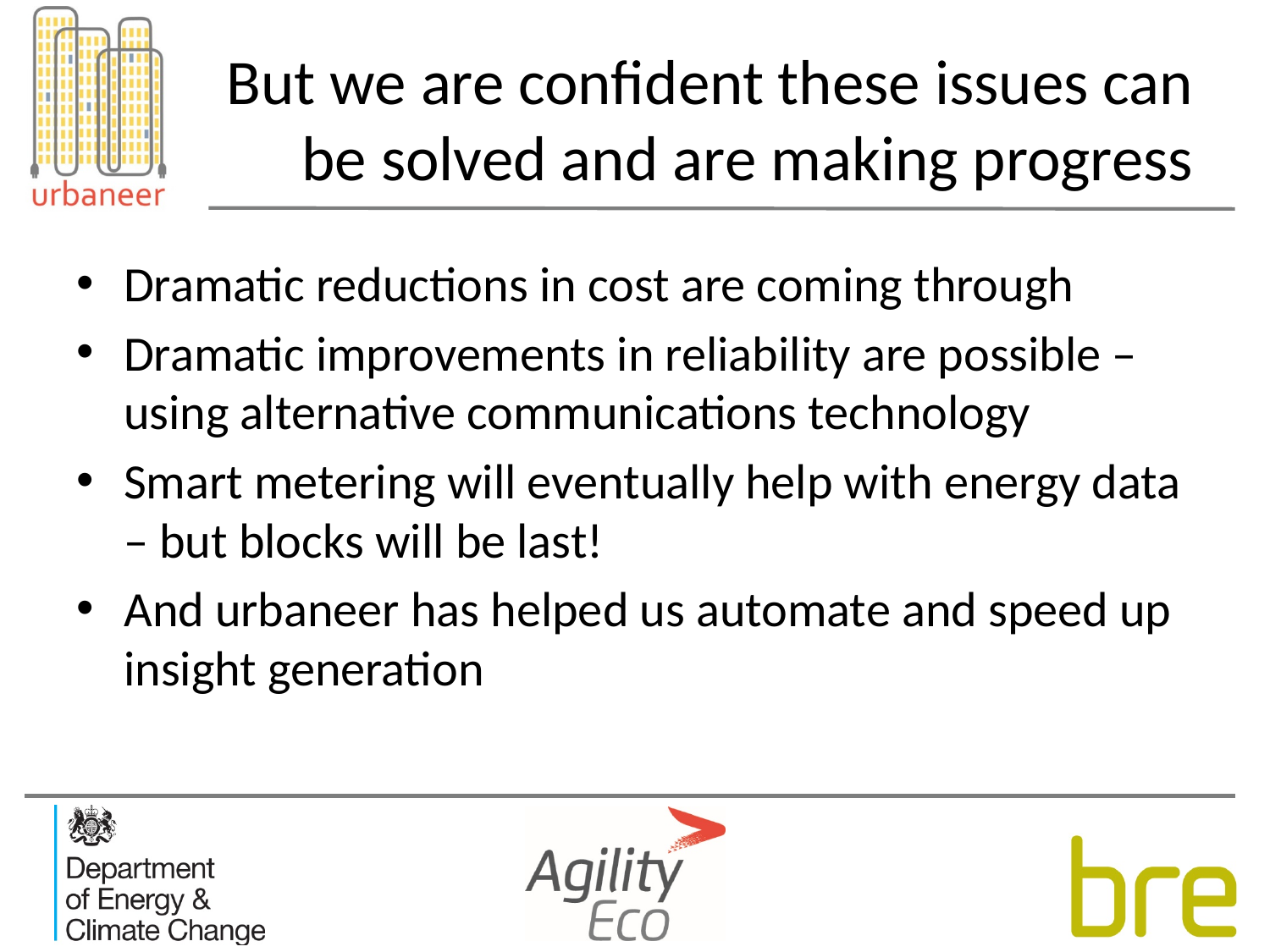

# But we are confident these issues can be solved and are making progress
Dramatic reductions in cost are coming through
Dramatic improvements in reliability are possible – using alternative communications technology
Smart metering will eventually help with energy data – but blocks will be last!
And urbaneer has helped us automate and speed up insight generation